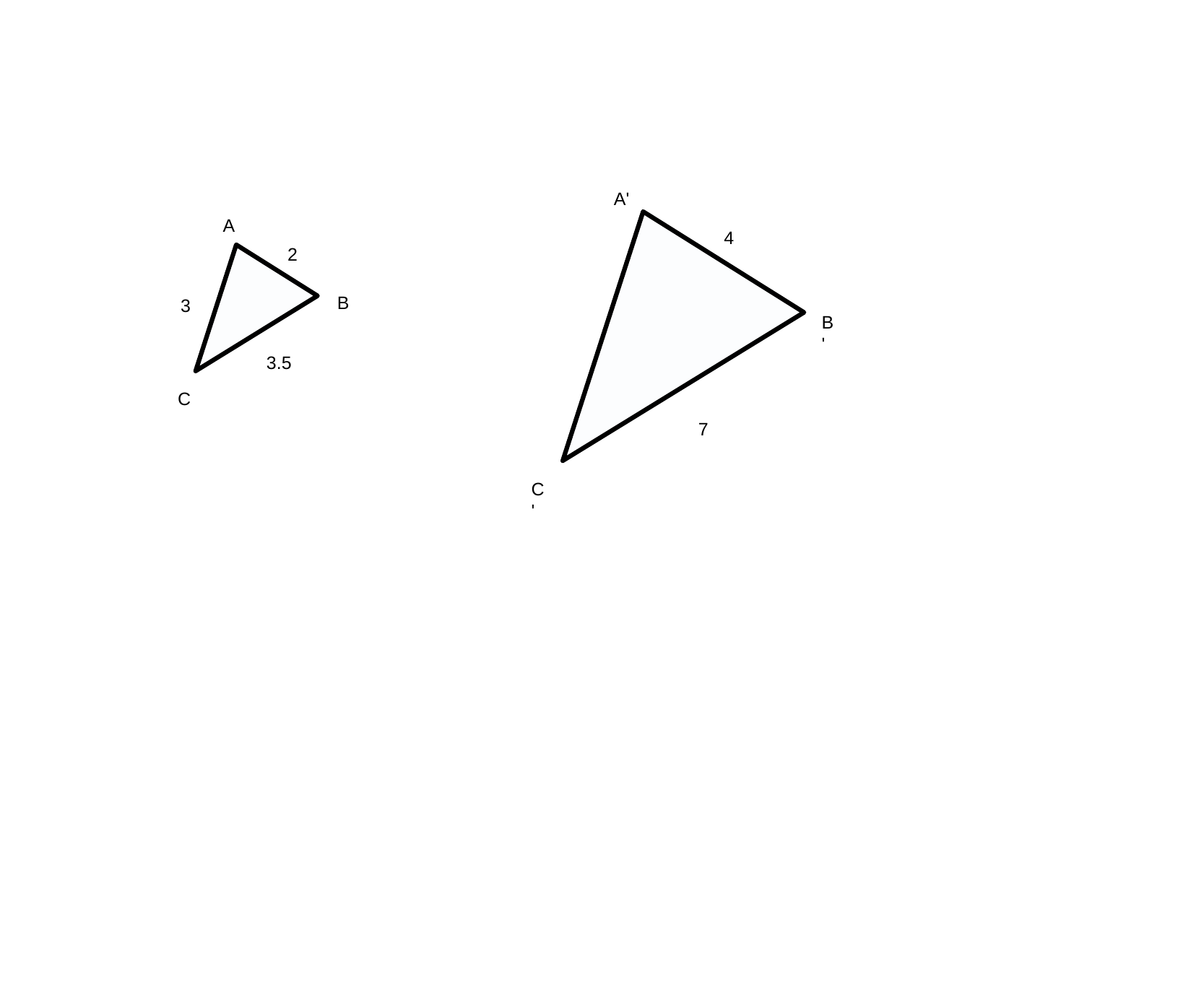

A'
A

4
2

B
3
B'
3.5
C
7
C'